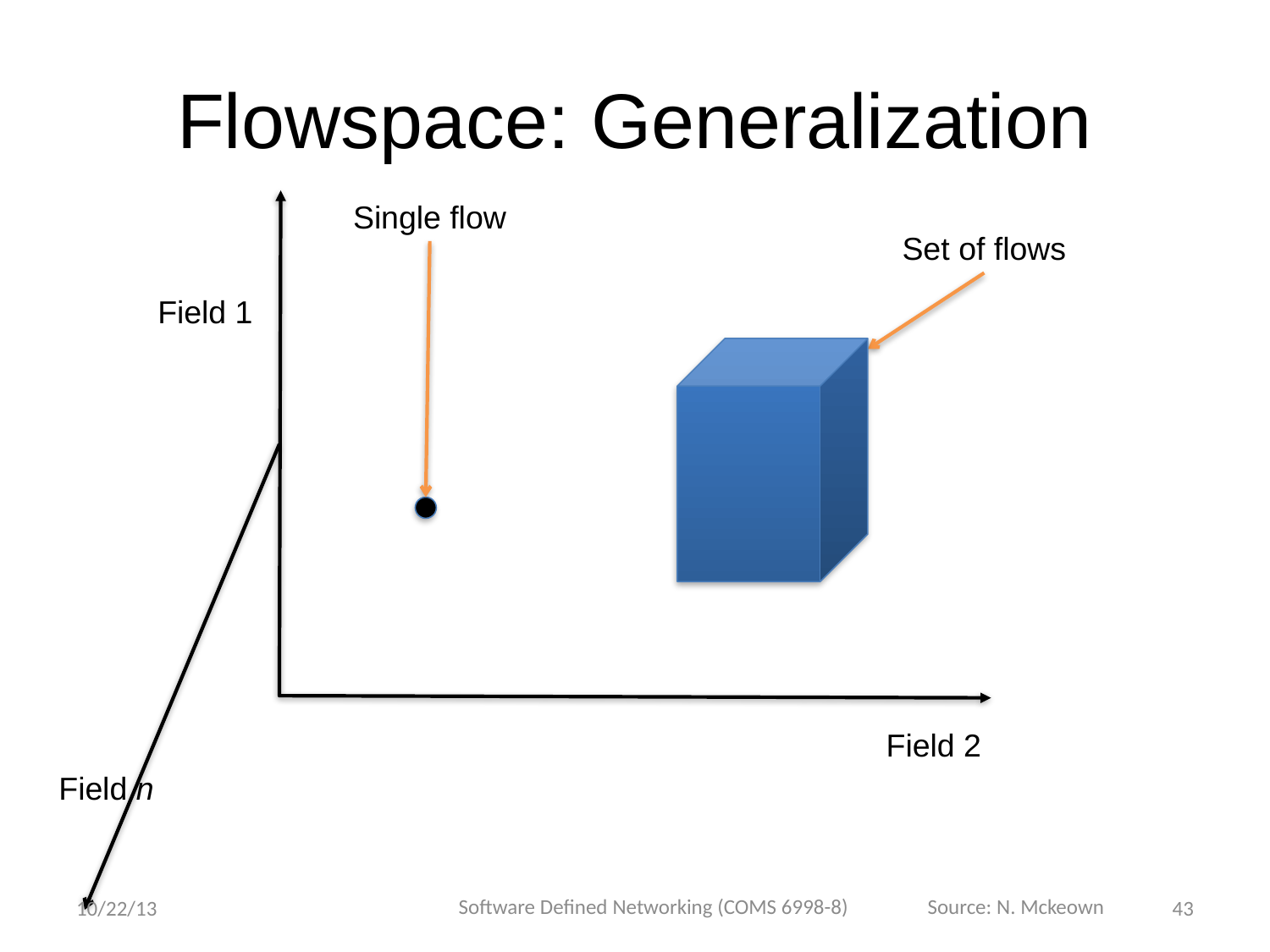

# Flowspace: Generalization
Single flow

Set of flows
Field 1

Field 2
Field n
Software Defined Networking (COMS 6998-8)
Source: N. Mckeown
10/22/13
43